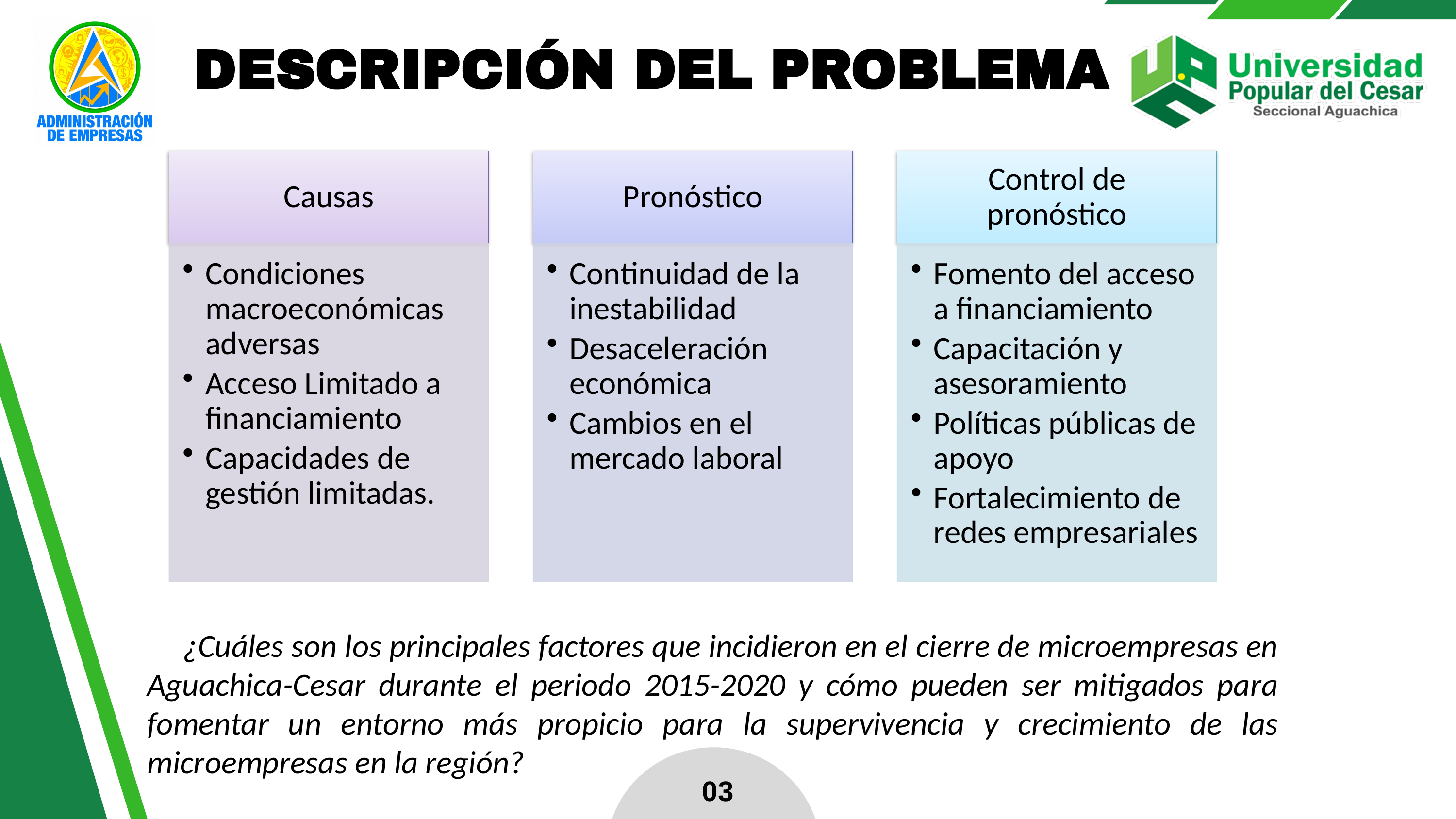

DESCRIPCIÓN DEL PROBLEMA
Causas
Condiciones macroeconómicas adversas
Acceso Limitado a financiamiento
Capacidades de gestión limitadas.
Pronóstico
Continuidad de la inestabilidad
Desaceleración económica
Cambios en el mercado laboral

Control de pronóstico
Fomento del acceso a financiamiento
Capacitación y asesoramiento
Políticas públicas de apoyo
Fortalecimiento de redes empresariales
¿Cuáles son los principales factores que incidieron en el cierre de microempresas en Aguachica-Cesar durante el periodo 2015-2020 y cómo pueden ser mitigados para fomentar un entorno más propicio para la supervivencia y crecimiento de las microempresas en la región?
03